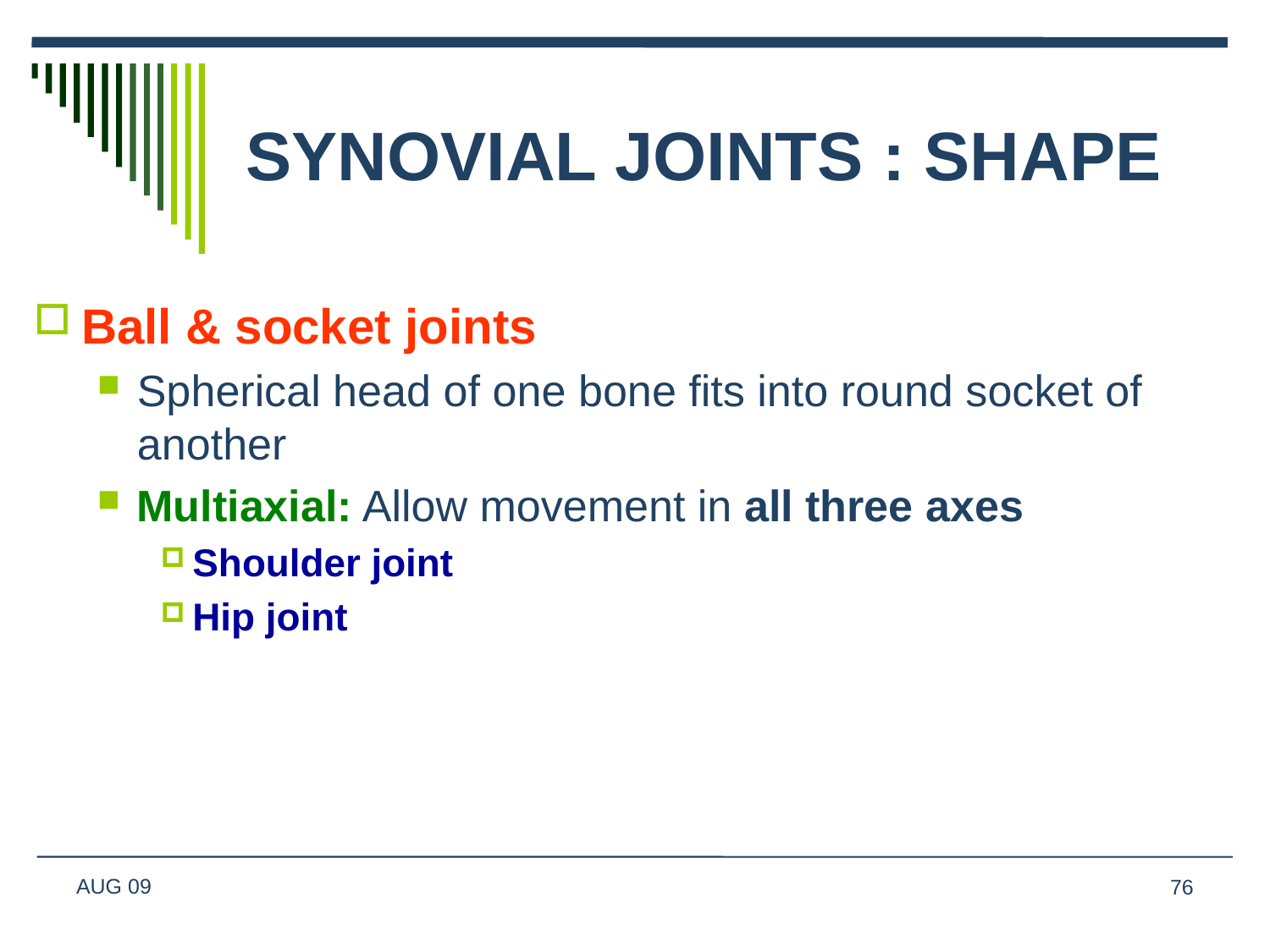

# SYNOVIAL JOINTS : SHAPE
Ball & socket joints
Spherical head of one bone fits into round socket of another
Multiaxial: Allow movement in all three axes
Shoulder joint
Hip joint
AUG 09
76